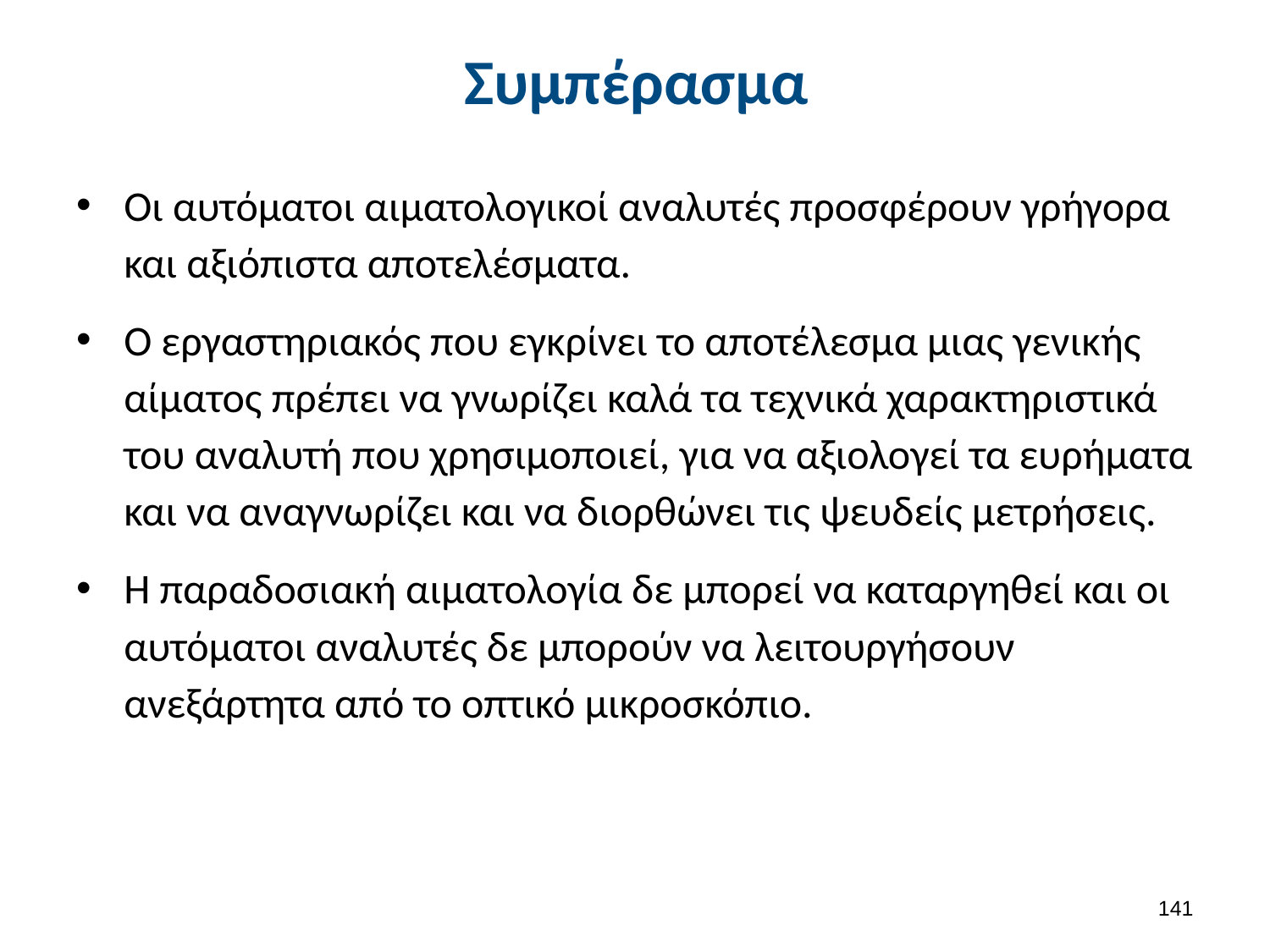

# Συμπέρασμα
Οι αυτόματοι αιματολογικοί αναλυτές προσφέρουν γρήγορα και αξιόπιστα αποτελέσματα.
Ο εργαστηριακός που εγκρίνει το αποτέλεσμα μιας γενικής αίματος πρέπει να γνωρίζει καλά τα τεχνικά χαρακτηριστικά του αναλυτή που χρησιμοποιεί, για να αξιολογεί τα ευρήματα και να αναγνωρίζει και να διορθώνει τις ψευδείς μετρήσεις.
H παραδοσιακή αιματολογία δε μπορεί να καταργηθεί και οι αυτόματοι αναλυτές δε μπορούν να λειτουργήσουν ανεξάρτητα από το οπτικό μικροσκόπιο.
141